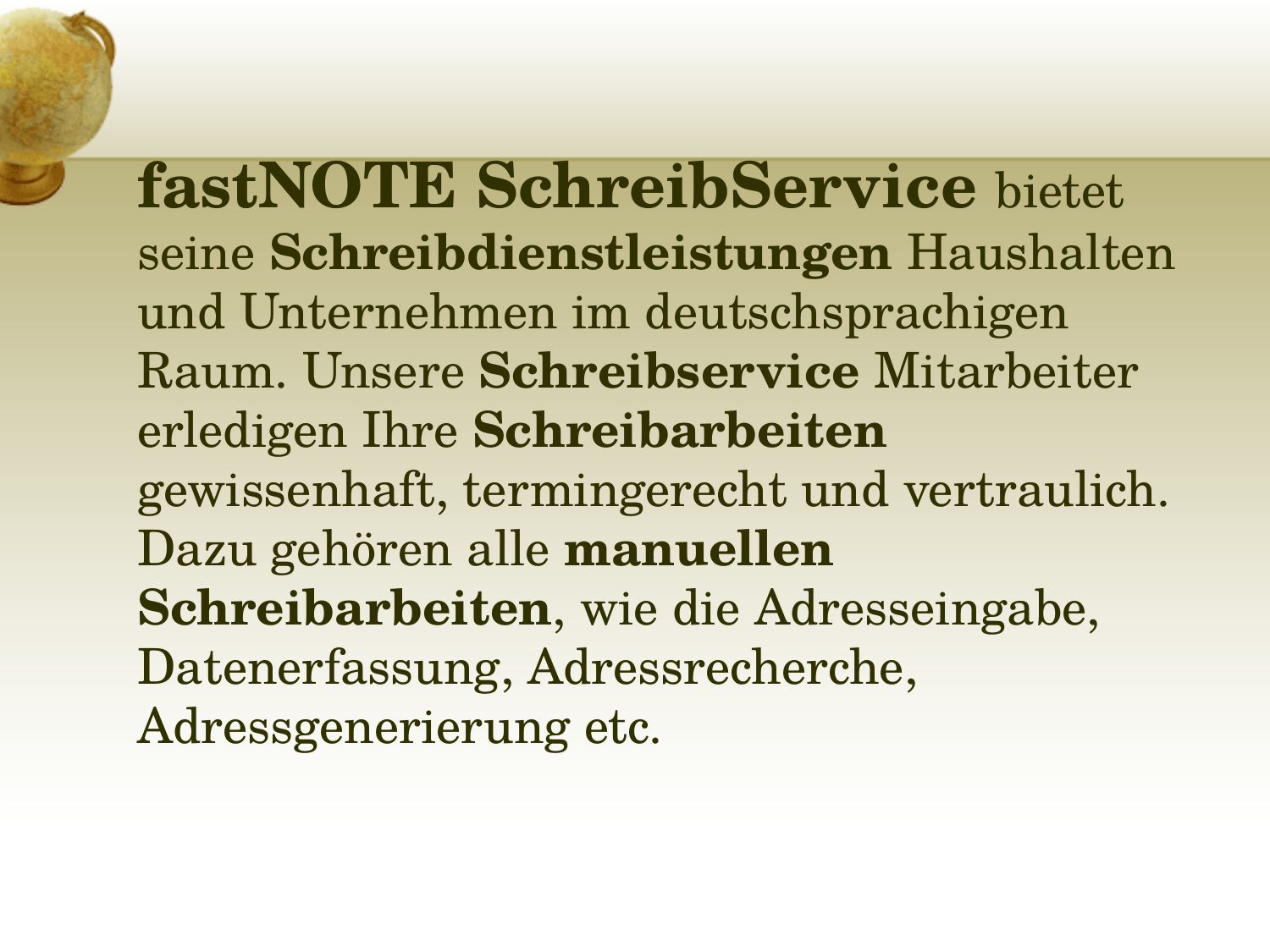

# fastNOTE SchreibService bietet seine Schreibdienstleistungen Haushalten und Unternehmen im deutschsprachigen Raum. Unsere Schreibservice Mitarbeiter erledigen Ihre Schreibarbeiten gewissenhaft, termingerecht und vertraulich. Dazu gehören alle manuellen Schreibarbeiten, wie die Adresseingabe, Datenerfassung, Adressrecherche, Adressgenerierung etc.